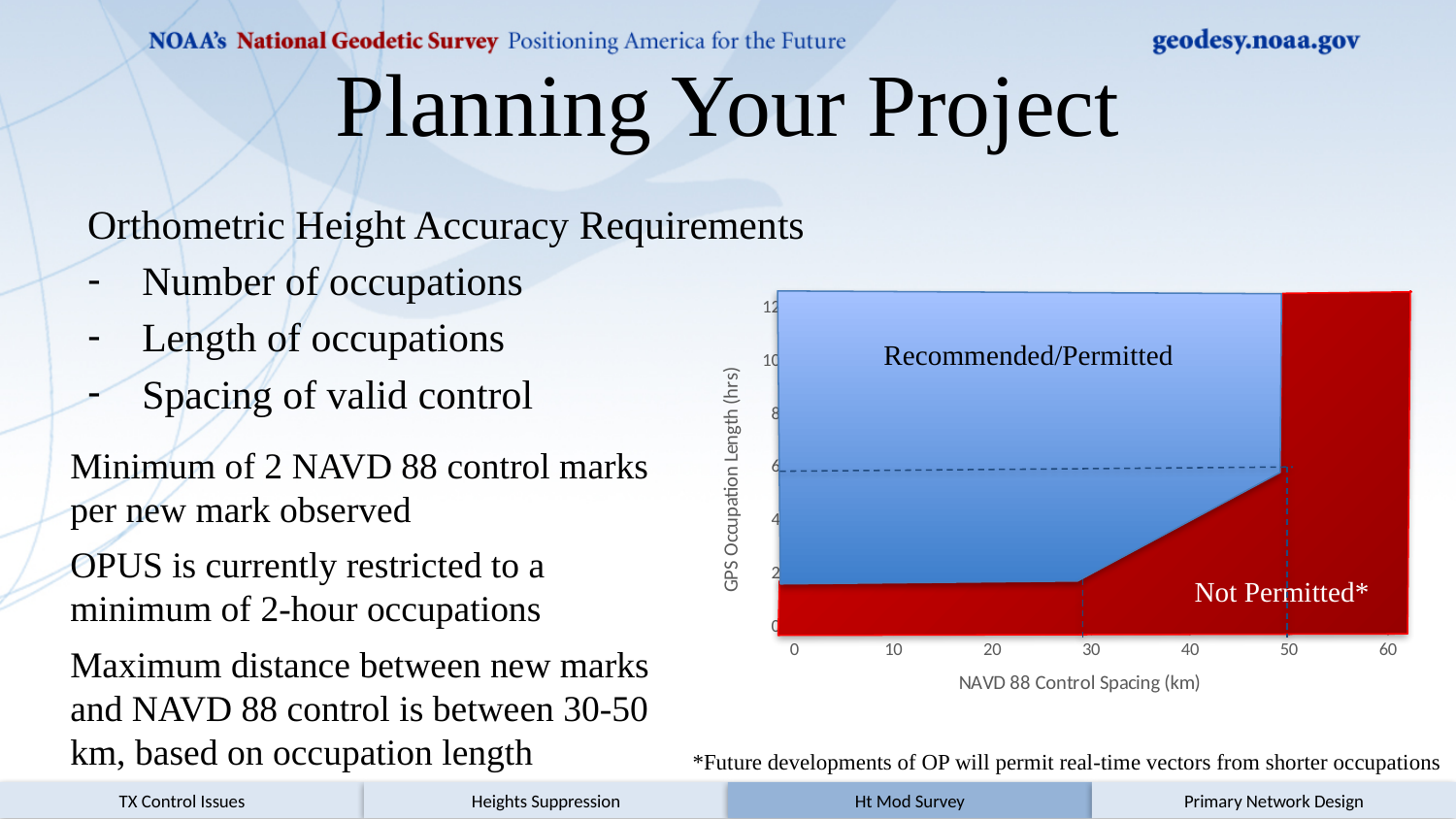

# Planning Your Project
Orthometric Height Accuracy Requirements
Number of occupations
Length of occupations
Spacing of valid control

### Chart

| Category |  |
|---|---|
Recommended/Permitted
Minimum of 2 NAVD 88 control marks per new mark observed
OPUS is currently restricted to a minimum of 2-hour occupations
Maximum distance between new marks and NAVD 88 control is between 30-50 km, based on occupation length
Not Permitted*
*Future developments of OP will permit real-time vectors from shorter occupations
TX Control Issues
Heights Suppression
Ht Mod Survey
Primary Network Design